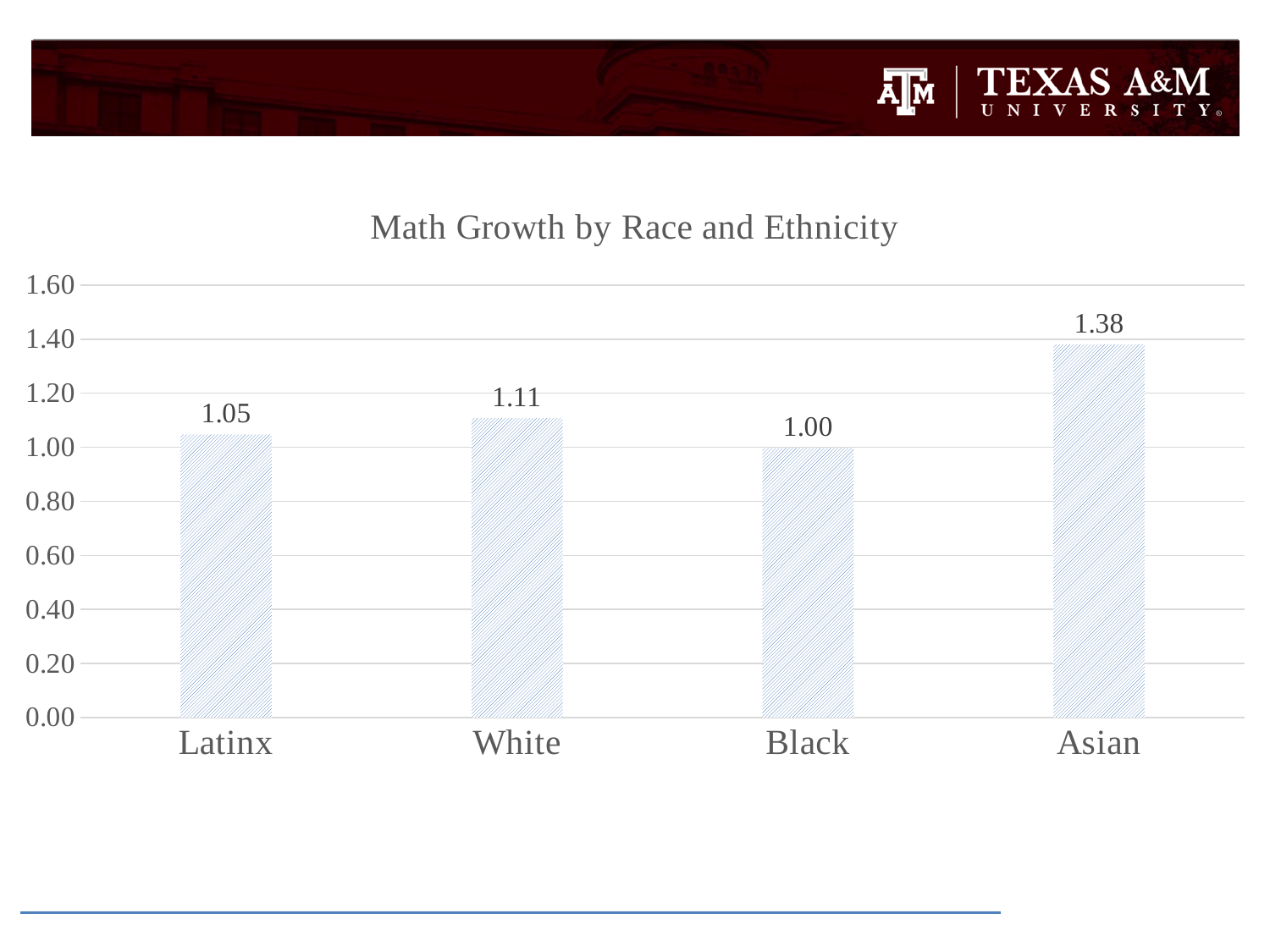

### Chart: Math Growth by Race and Ethnicity

| Category |  |
|---|---|
| Latinx | 1.04739 |
| White | 1.108266 |
| Black | 0.997649 |
| Asian | 1.380581 |